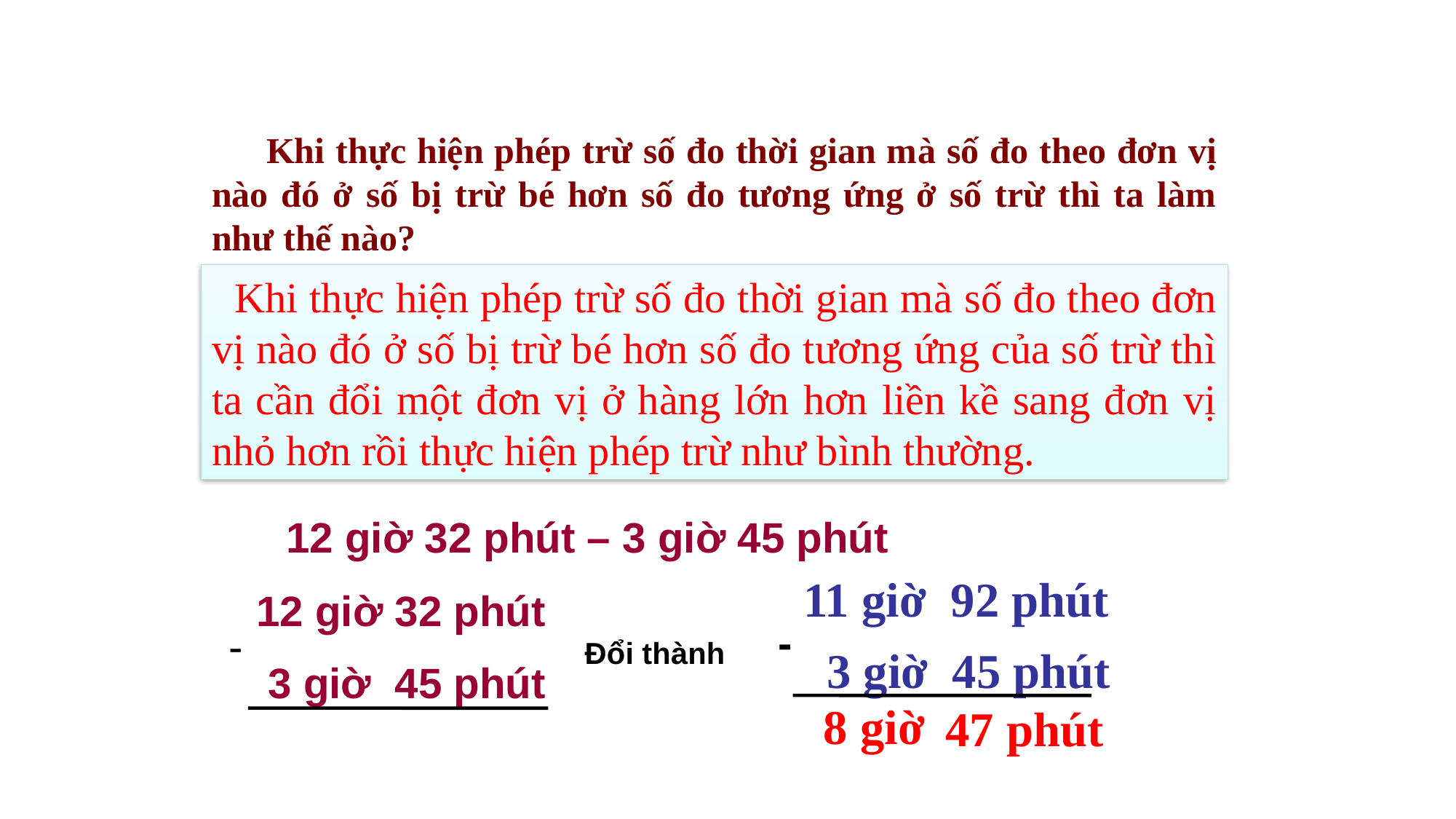

Khi thực hiện phép trừ số đo thời gian mà số đo theo đơn vị nào đó ở số bị trừ bé hơn số đo tương ứng ở số trừ thì ta làm như thế nào?
  Khi thực hiện phép trừ số đo thời gian mà số đo theo đơn vị nào đó ở số bị trừ bé hơn số đo tương ứng của số trừ thì ta cần đổi một đơn vị ở hàng lớn hơn liền kề sang đơn vị nhỏ hơn rồi thực hiện phép trừ như bình thường.
 12 giờ 32 phút – 3 giờ 45 phút
11 giờ  92 phút
12 giờ 32 phút
 3 giờ  45 phút
-
-
Đổi thành
   3 giờ  45 phút
 8 giờ
 47 phút